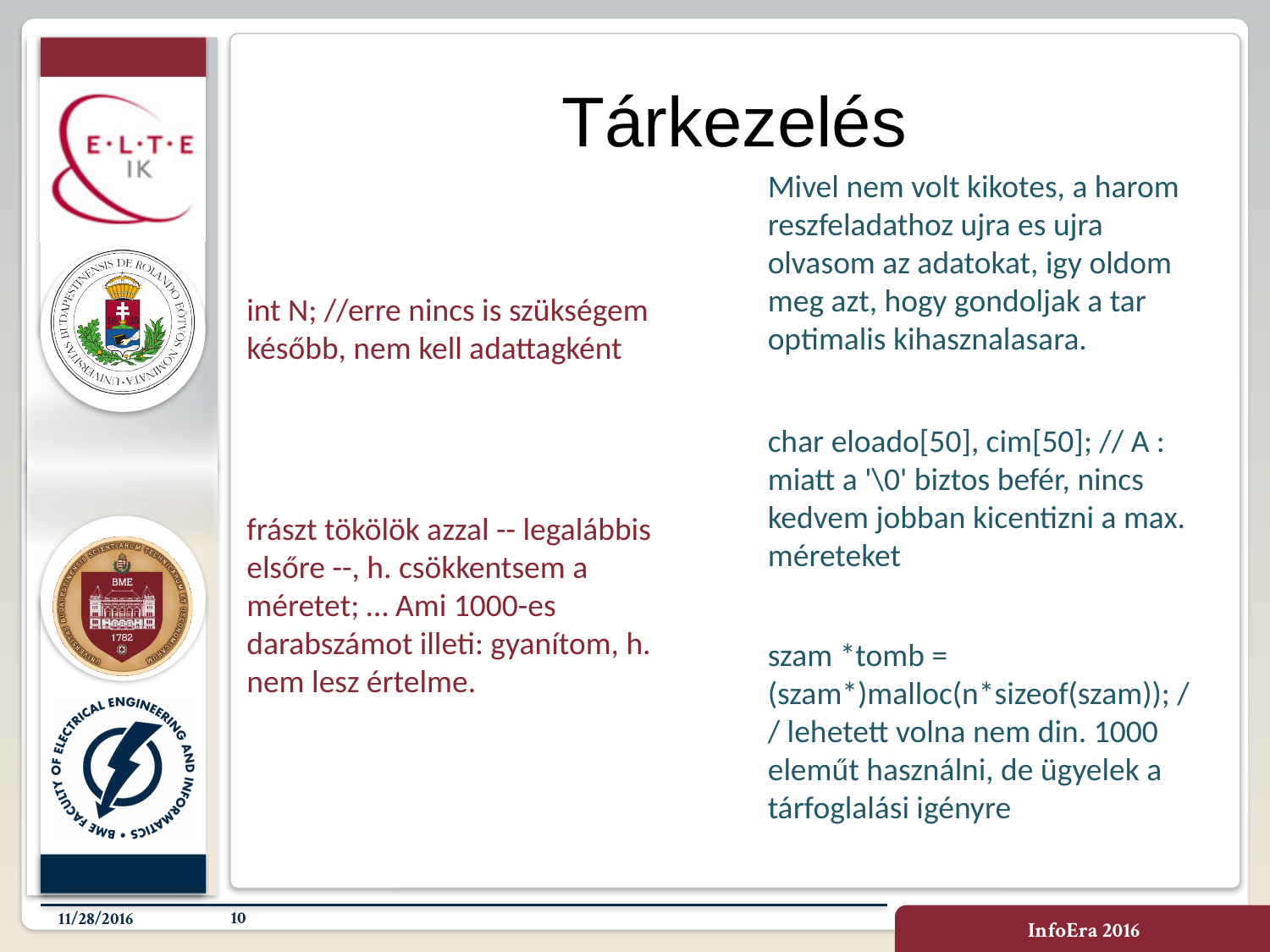

# Tárkezelés
Mivel nem volt kikotes, a harom reszfeladathoz ujra es ujra olvasom az adatokat, igy oldom meg azt, hogy gondoljak a tar optimalis kihasznalasara.
int N; //erre nincs is szükségem később, nem kell adattagként
char eloado[50], cim[50]; // A : miatt a '\0' biztos befér, nincs kedvem jobban kicentizni a max. méreteket
frászt tökölök azzal -- legalábbis elsőre --, h. csökkentsem a méretet; … Ami 1000-es darabszámot illeti: gyanítom, h. nem lesz értelme.
szam *tomb = (szam*)malloc(n*sizeof(szam)); // lehetett volna nem din. 1000 eleműt használni, de ügyelek a tárfoglalási igényre
11/28/2016
10
InfoEra 2016